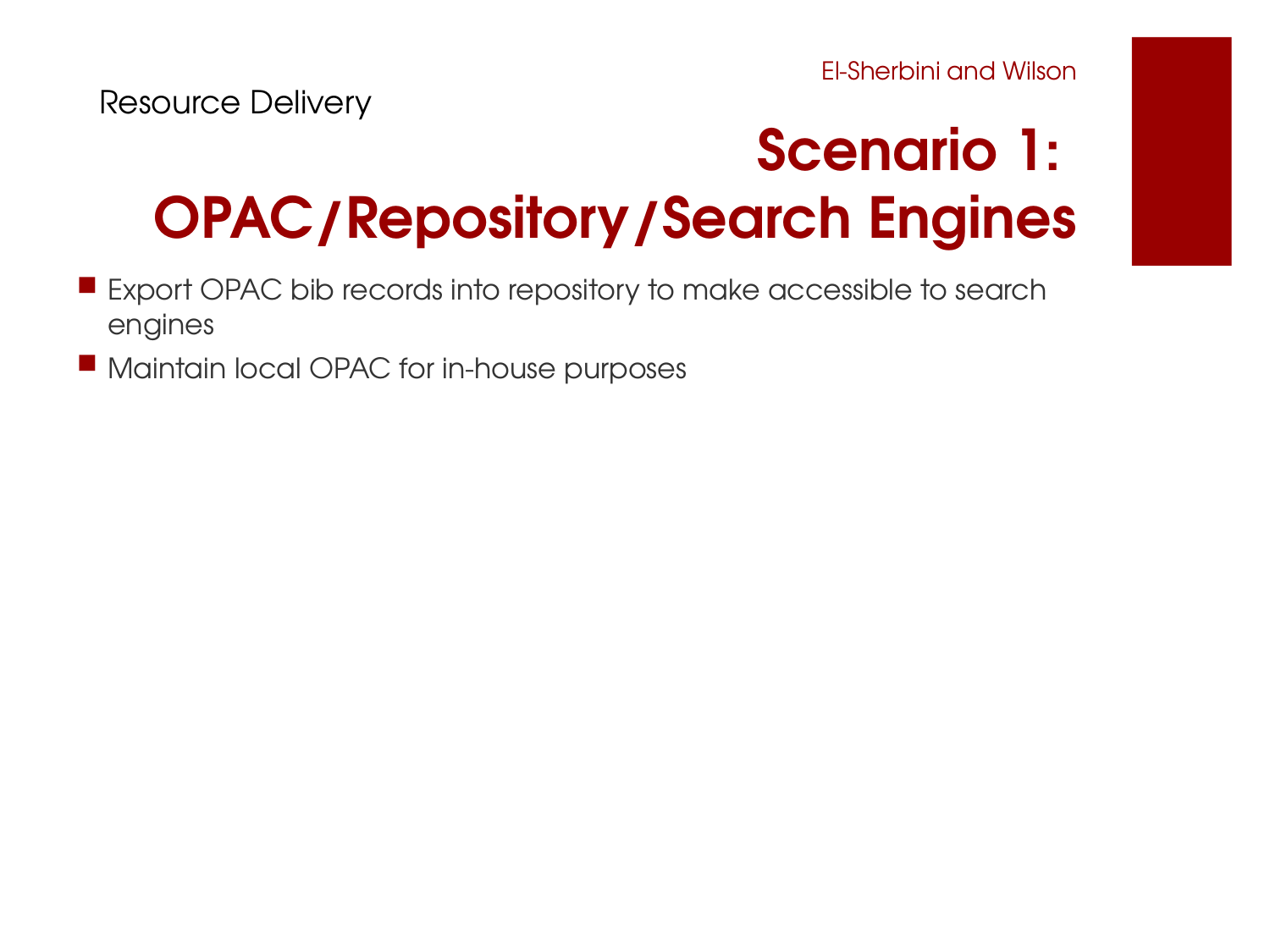

Resource Delivery
# El-Sherbini and Wilson Scenario 1:  OPAC/Repository/Search Engines
Export OPAC bib records into repository to make accessible to search engines
Maintain local OPAC for in-house purposes